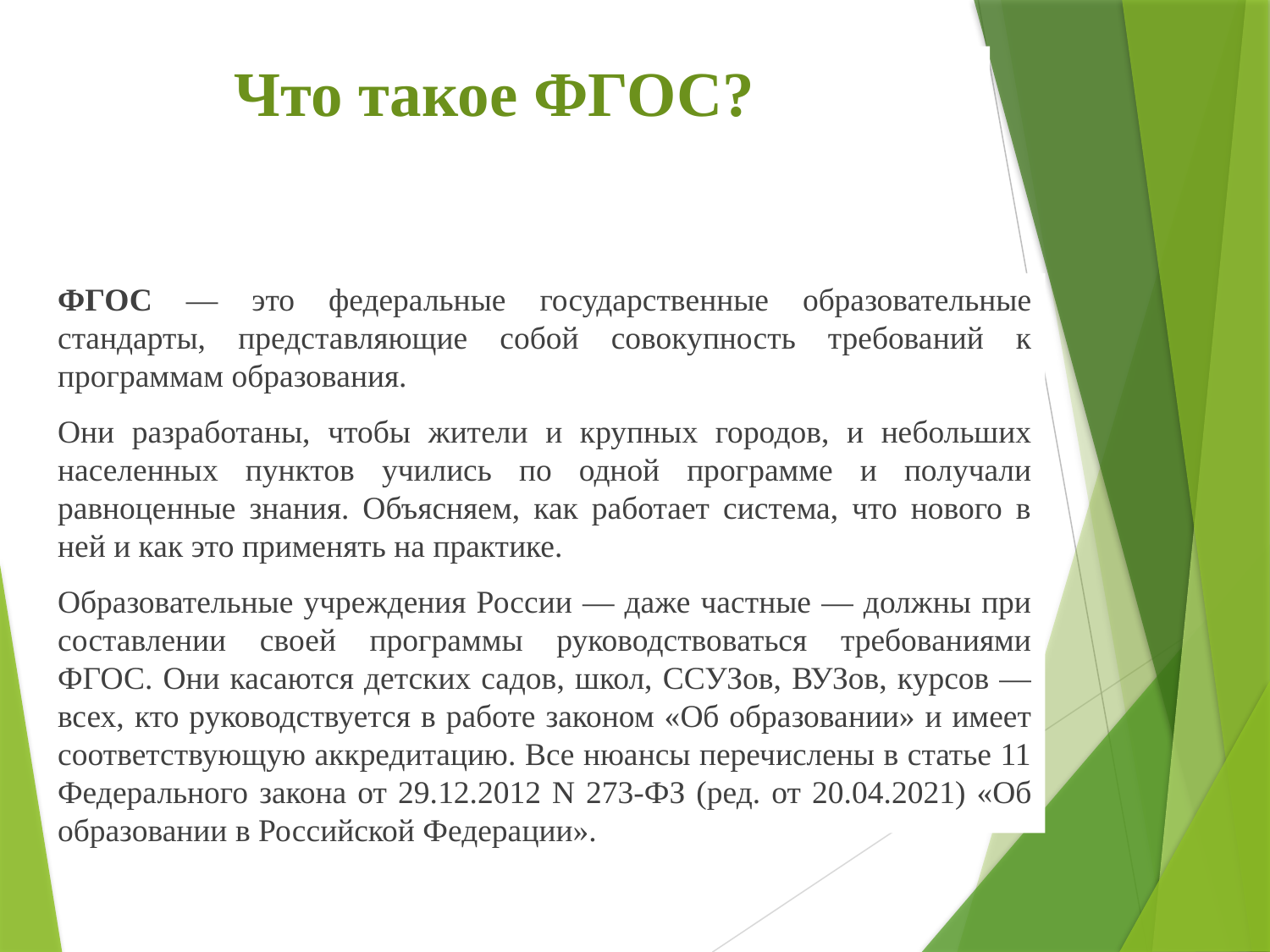

# Что такое ФГОС?
ФГОС — это федеральные государственные образовательные стандарты, представляющие собой совокупность требований к программам образования.
Они разработаны, чтобы жители и крупных городов, и небольших населенных пунктов учились по одной программе и получали равноценные знания. Объясняем, как работает система, что нового в ней и как это применять на практике.
Образовательные учреждения России — даже частные — должны при составлении своей программы руководствоваться требованиями ФГОС. Они касаются детских садов, школ, ССУЗов, ВУЗов, курсов — всех, кто руководствуется в работе законом «Об образовании» и имеет соответствующую аккредитацию. Все нюансы перечислены в статье 11 Федерального закона от 29.12.2012 N 273-ФЗ (ред. от 20.04.2021) «Об образовании в Российской Федерации».